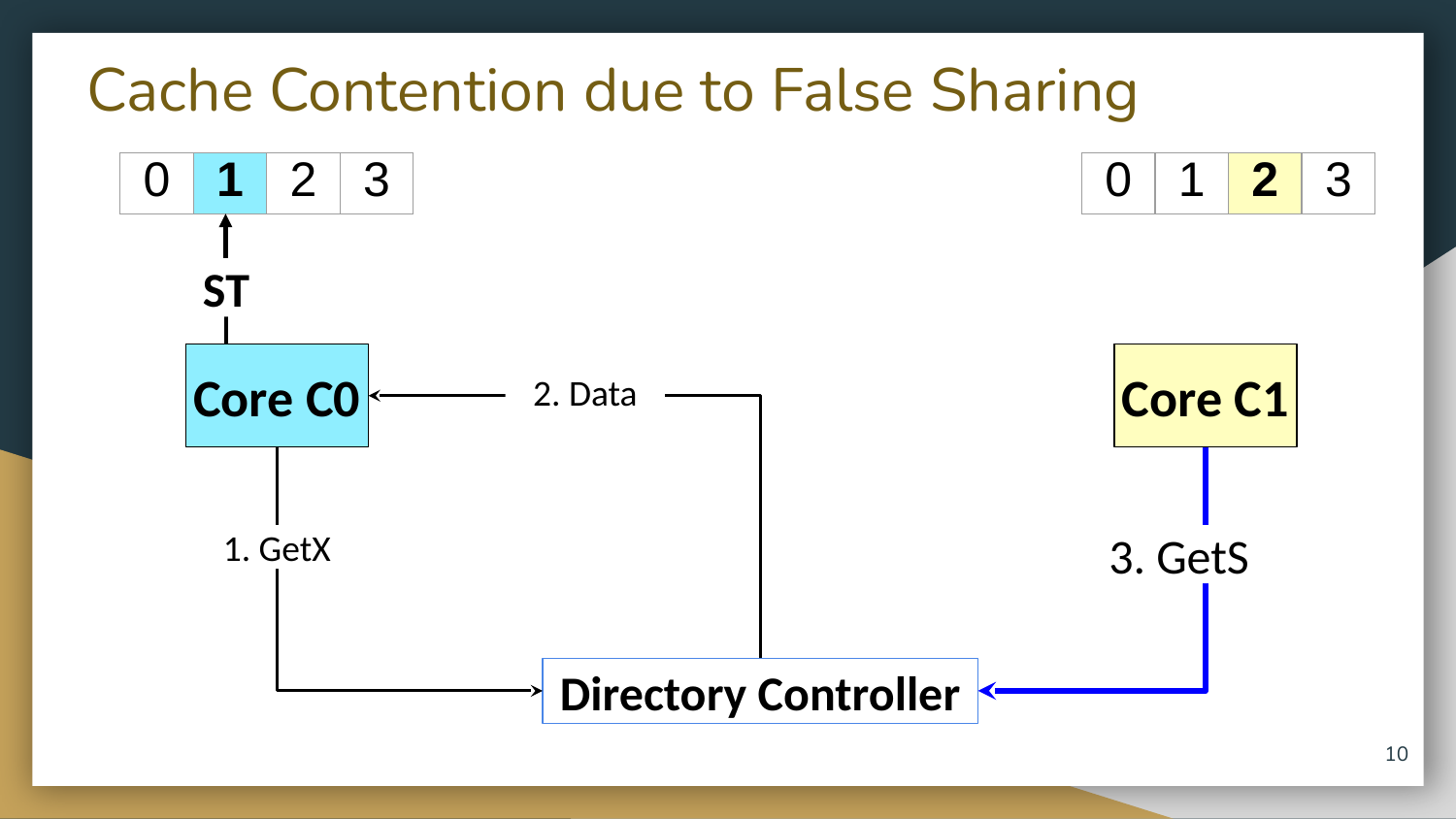

# Cache Contention due to False Sharing
| 0 | 1 | 2 | 3 |
| --- | --- | --- | --- |
| 0 | 1 | 2 | 3 |
| --- | --- | --- | --- |
ST
Core C0
Core C1
2. Data
1. GetX
3. GetS
Directory Controller
10